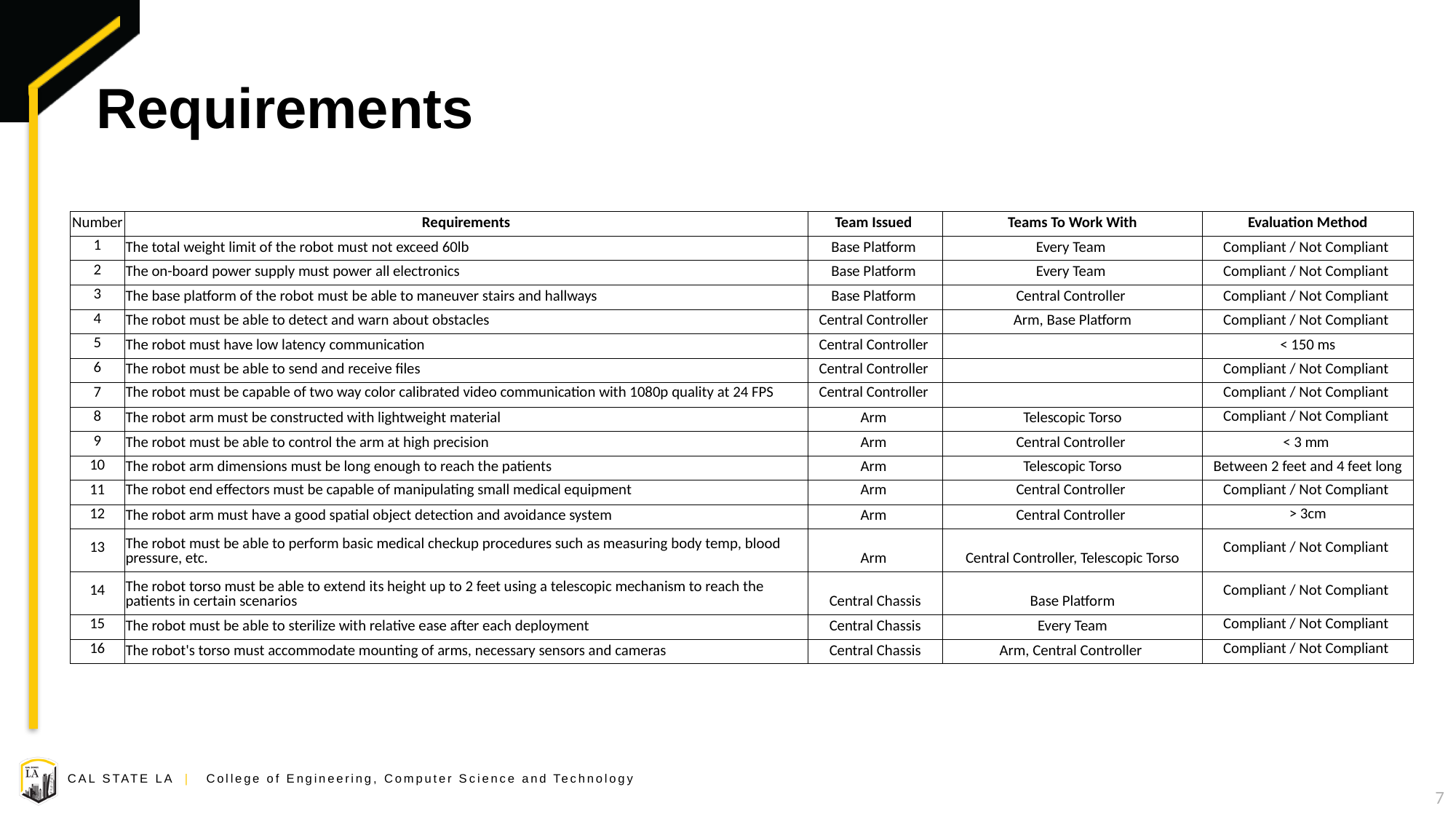

# Requirements
| Number | Requirements | Team Issued | Teams To Work With | Evaluation Method |
| --- | --- | --- | --- | --- |
| 1 | The total weight limit of the robot must not exceed 60lb | Base Platform | Every Team | Compliant / Not Compliant |
| 2 | The on-board power supply must power all electronics | Base Platform | Every Team | Compliant / Not Compliant |
| 3 | The base platform of the robot must be able to maneuver stairs and hallways | Base Platform | Central Controller | Compliant / Not Compliant |
| 4 | The robot must be able to detect and warn about obstacles | Central Controller | Arm, Base Platform | Compliant / Not Compliant |
| 5 | The robot must have low latency communication | Central Controller |  | < 150 ms |
| 6 | The robot must be able to send and receive files | Central Controller |  | Compliant / Not Compliant |
| 7 | The robot must be capable of two way color calibrated video communication with 1080p quality at 24 FPS | Central Controller |  | Compliant / Not Compliant |
| 8 | The robot arm must be constructed with lightweight material | Arm | Telescopic Torso | Compliant / Not Compliant |
| 9 | The robot must be able to control the arm at high precision | Arm | Central Controller | < 3 mm |
| 10 | The robot arm dimensions must be long enough to reach the patients | Arm | Telescopic Torso | Between 2 feet and 4 feet long |
| 11 | The robot end effectors must be capable of manipulating small medical equipment | Arm | Central Controller | Compliant / Not Compliant |
| 12 | The robot arm must have a good spatial object detection and avoidance system | Arm | Central Controller | > 3cm |
| 13 | The robot must be able to perform basic medical checkup procedures such as measuring body temp, blood pressure, etc. | Arm | Central Controller, Telescopic Torso | Compliant / Not Compliant |
| 14 | The robot torso must be able to extend its height up to 2 feet using a telescopic mechanism to reach the patients in certain scenarios | Central Chassis | Base Platform | Compliant / Not Compliant |
| 15 | The robot must be able to sterilize with relative ease after each deployment | Central Chassis | Every Team | Compliant / Not Compliant |
| 16 | The robot's torso must accommodate mounting of arms, necessary sensors and cameras | Central Chassis | Arm, Central Controller | Compliant / Not Compliant |
7